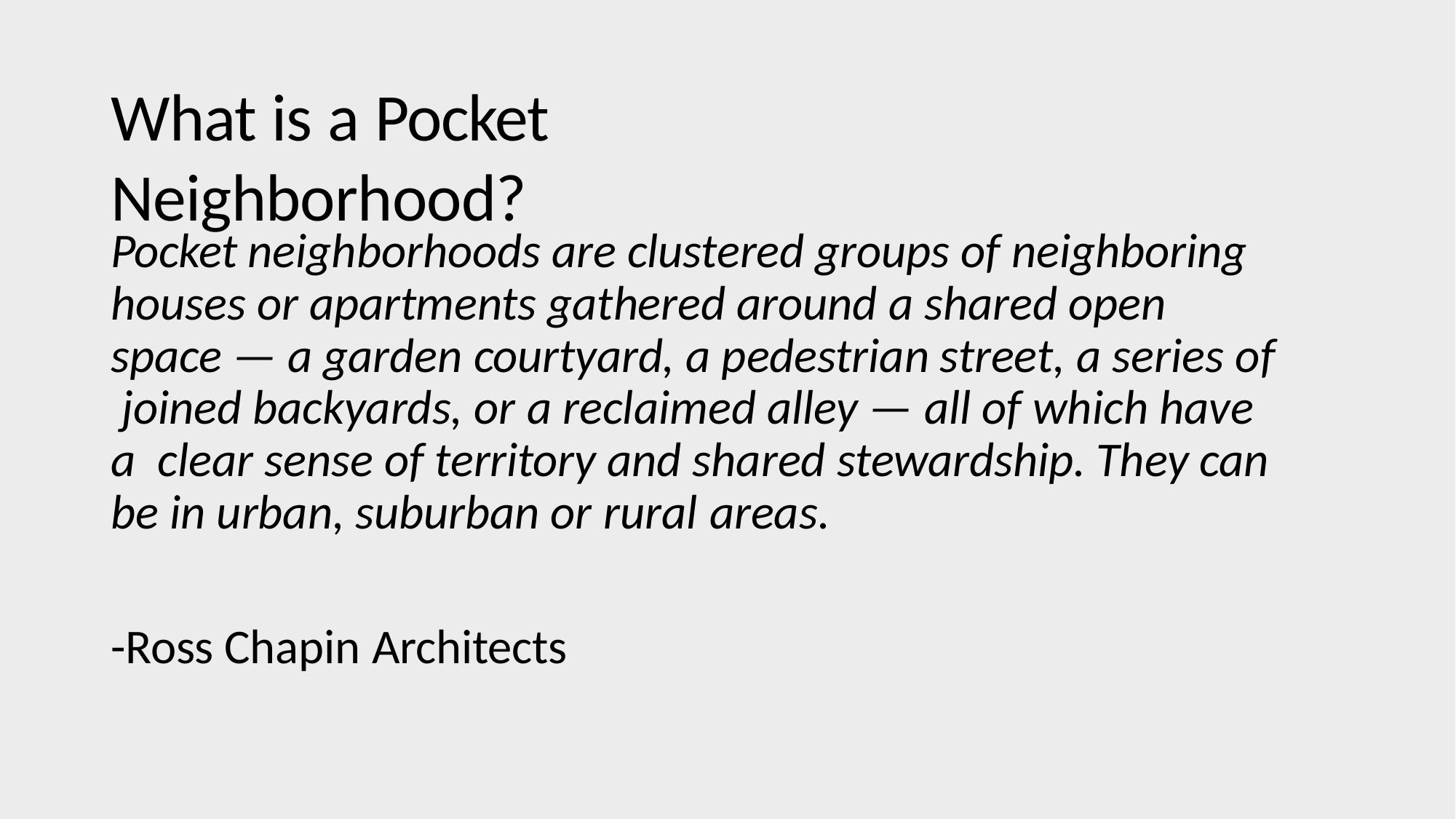

# What is a Pocket Neighborhood?
Pocket neighborhoods are clustered groups of neighboring  houses or apartments gathered around a shared open  space — a garden courtyard, a pedestrian street, a series of  joined backyards, or a reclaimed alley — all of which have a  clear sense of territory and shared stewardship. They can  be in urban, suburban or rural areas.

-Ross Chapin Architects